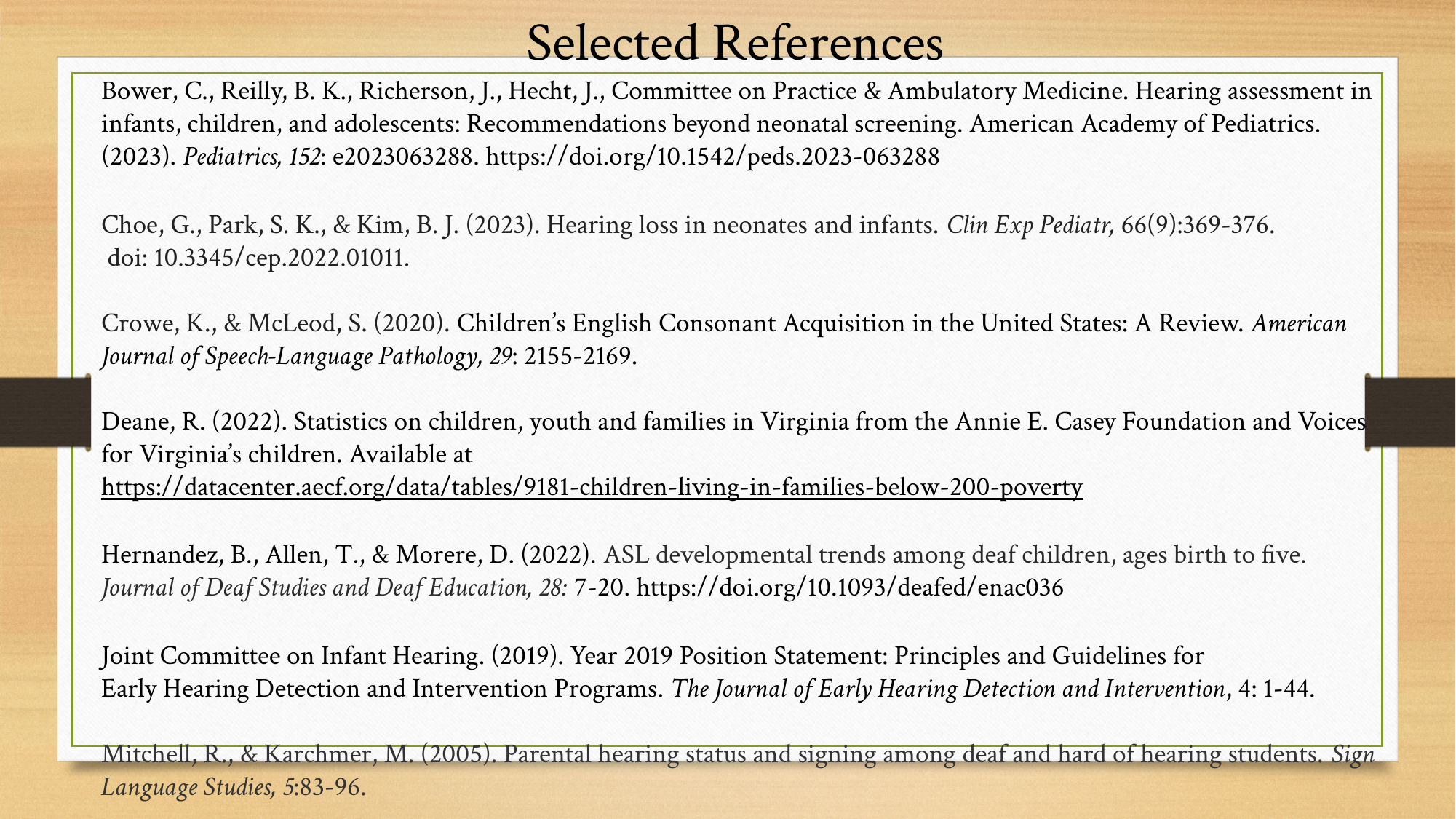

Selected References

Bower, C., Reilly, B. K., Richerson, J., Hecht, J., Committee on Practice & Ambulatory Medicine. Hearing assessment in infants, children, and adolescents: Recommendations beyond neonatal screening. American Academy of Pediatrics. (2023). Pediatrics, 152: e2023063288. https://doi.org/10.1542/peds.2023-063288
Choe, G., Park, S. K., & Kim, B. J. (2023). Hearing loss in neonates and infants. Clin Exp Pediatr, 66(9):369-376.                    doi: 10.3345/cep.2022.01011.

Crowe, K., & McLeod, S. (2020). Children’s English Consonant Acquisition in the United States: A Review. American Journal of Speech-Language Pathology, 29: 2155-2169.

Deane, R. (2022). Statistics on children, youth and families in Virginia from the Annie E. Casey Foundation and Voices for Virginia’s children. Available at https://datacenter.aecf.org/data/tables/9181-children-living-in-families-below-200-poverty

Hernandez, B., Allen, T., & Morere, D. (2022). ASL developmental trends among deaf children, ages birth to five.
Journal of Deaf Studies and Deaf Education, 28: 7-20. https://doi.org/10.1093/deafed/enac036

Joint Committee on Infant Hearing. (2019). Year 2019 Position Statement: Principles and Guidelines for
Early Hearing Detection and Intervention Programs. The Journal of Early Hearing Detection and Intervention, 4: 1-44.

Mitchell, R., & Karchmer, M. (2005). Parental hearing status and signing among deaf and hard of hearing students. Sign Language Studies, 5:83-96.